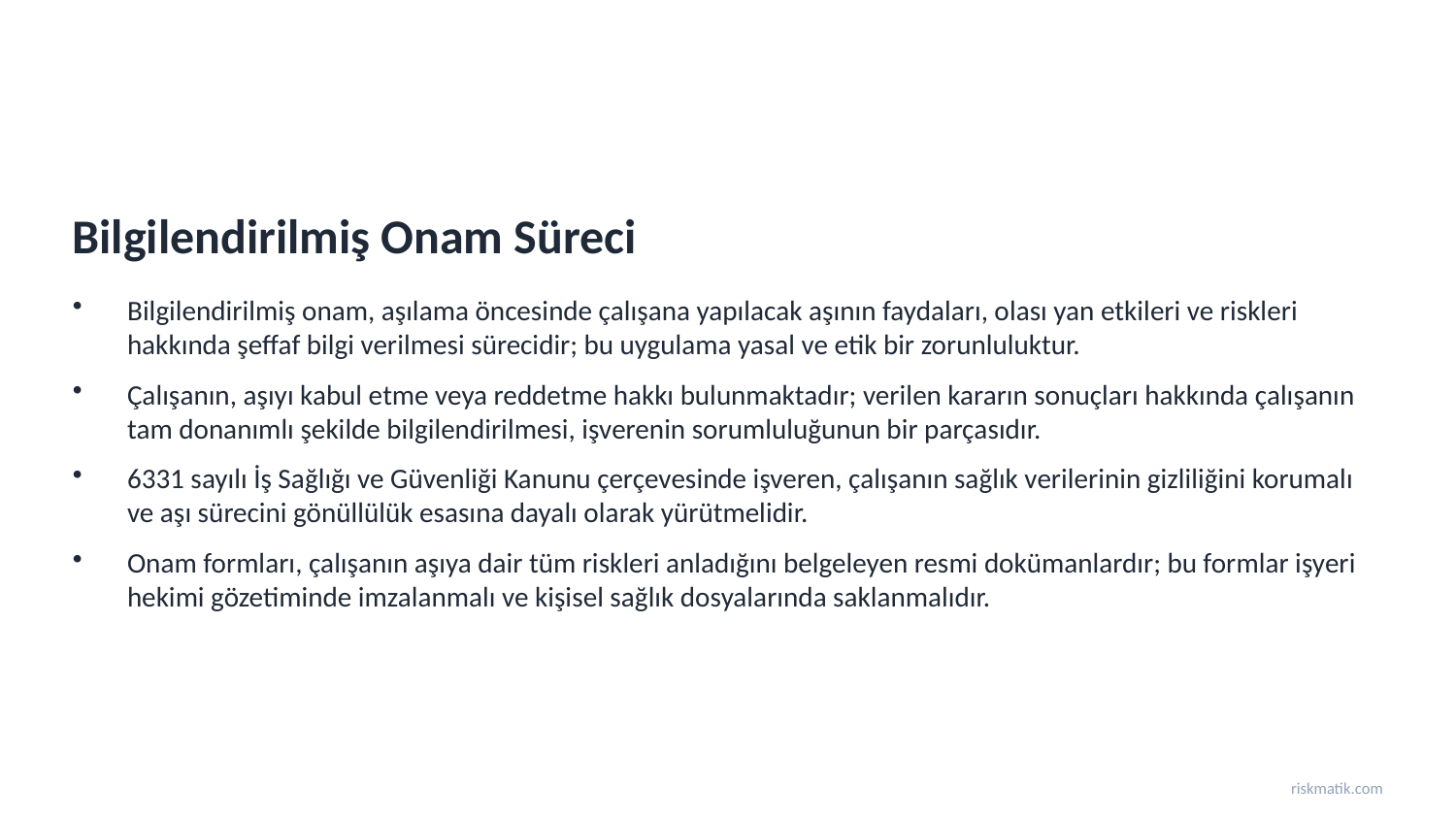

Bilgilendirilmiş Onam Süreci
Bilgilendirilmiş onam, aşılama öncesinde çalışana yapılacak aşının faydaları, olası yan etkileri ve riskleri hakkında şeffaf bilgi verilmesi sürecidir; bu uygulama yasal ve etik bir zorunluluktur.
Çalışanın, aşıyı kabul etme veya reddetme hakkı bulunmaktadır; verilen kararın sonuçları hakkında çalışanın tam donanımlı şekilde bilgilendirilmesi, işverenin sorumluluğunun bir parçasıdır.
6331 sayılı İş Sağlığı ve Güvenliği Kanunu çerçevesinde işveren, çalışanın sağlık verilerinin gizliliğini korumalı ve aşı sürecini gönüllülük esasına dayalı olarak yürütmelidir.
Onam formları, çalışanın aşıya dair tüm riskleri anladığını belgeleyen resmi dokümanlardır; bu formlar işyeri hekimi gözetiminde imzalanmalı ve kişisel sağlık dosyalarında saklanmalıdır.
riskmatik.com